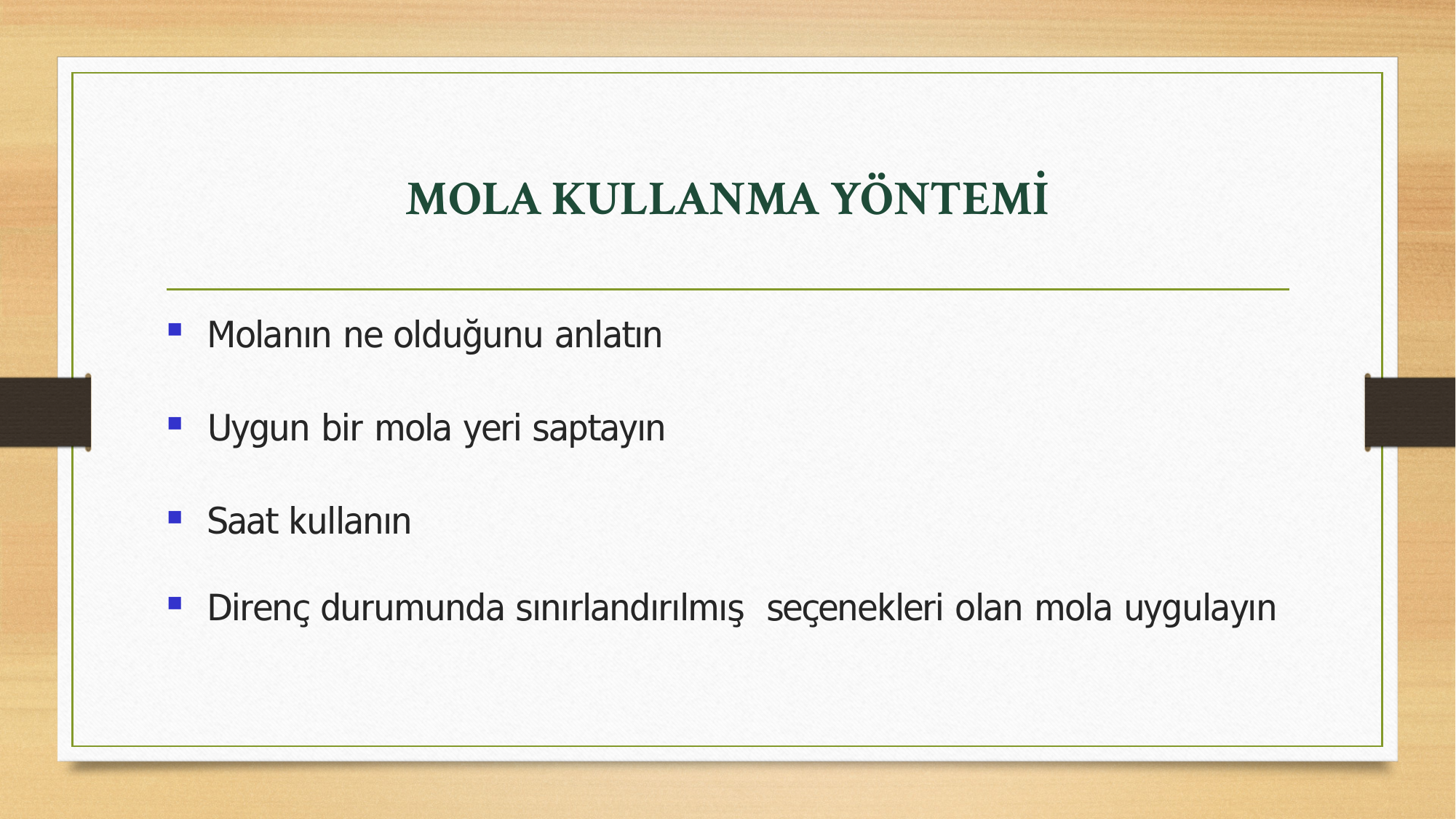

# MOLA KULLANMA YÖNTEMİ
Molanın ne olduğunu anlatın
Uygun bir mola yeri saptayın
Saat kullanın
Direnç durumunda sınırlandırılmış  seçenekleri olan mola uygulayın